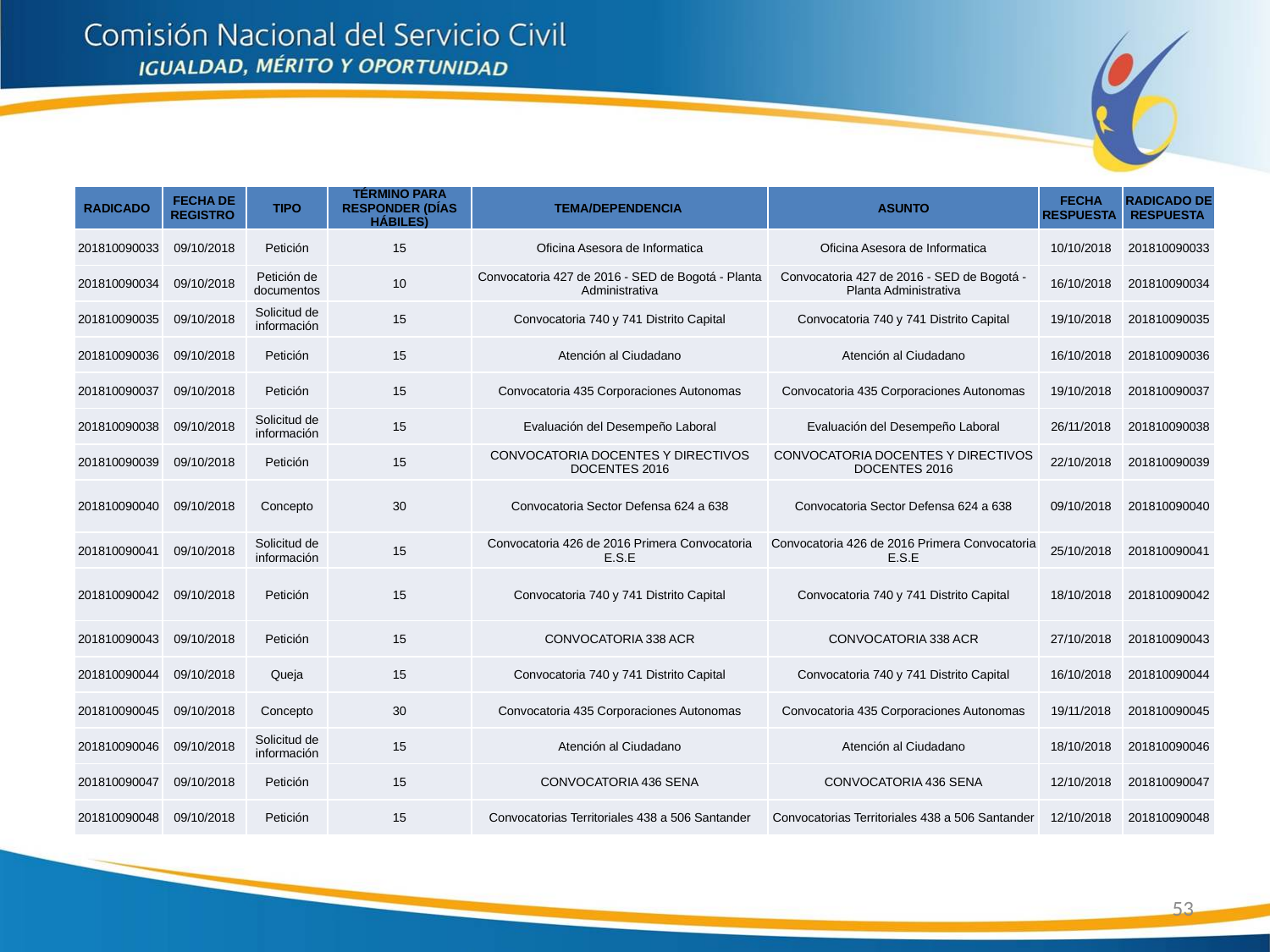

| RADICADO | FECHA DE REGISTRO | TIPO | TÉRMINO PARA RESPONDER (DÍAS HÁBILES) | TEMA/DEPENDENCIA | ASUNTO | FECHA RESPUESTA | RADICADO DE RESPUESTA |
| --- | --- | --- | --- | --- | --- | --- | --- |
| 201810090033 | 09/10/2018 | Petición | 15 | Oficina Asesora de Informatica | Oficina Asesora de Informatica | 10/10/2018 | 201810090033 |
| 201810090034 | 09/10/2018 | Petición de documentos | 10 | Convocatoria 427 de 2016 - SED de Bogotá - Planta Administrativa | Convocatoria 427 de 2016 - SED de Bogotá - Planta Administrativa | 16/10/2018 | 201810090034 |
| 201810090035 | 09/10/2018 | Solicitud de información | 15 | Convocatoria 740 y 741 Distrito Capital | Convocatoria 740 y 741 Distrito Capital | 19/10/2018 | 201810090035 |
| 201810090036 | 09/10/2018 | Petición | 15 | Atención al Ciudadano | Atención al Ciudadano | 16/10/2018 | 201810090036 |
| 201810090037 | 09/10/2018 | Petición | 15 | Convocatoria 435 Corporaciones Autonomas | Convocatoria 435 Corporaciones Autonomas | 19/10/2018 | 201810090037 |
| 201810090038 | 09/10/2018 | Solicitud de información | 15 | Evaluación del Desempeño Laboral | Evaluación del Desempeño Laboral | 26/11/2018 | 201810090038 |
| 201810090039 | 09/10/2018 | Petición | 15 | CONVOCATORIA DOCENTES Y DIRECTIVOS DOCENTES 2016 | CONVOCATORIA DOCENTES Y DIRECTIVOS DOCENTES 2016 | 22/10/2018 | 201810090039 |
| 201810090040 | 09/10/2018 | Concepto | 30 | Convocatoria Sector Defensa 624 a 638 | Convocatoria Sector Defensa 624 a 638 | 09/10/2018 | 201810090040 |
| 201810090041 | 09/10/2018 | Solicitud de información | 15 | Convocatoria 426 de 2016 Primera Convocatoria E.S.E | Convocatoria 426 de 2016 Primera Convocatoria E.S.E | 25/10/2018 | 201810090041 |
| 201810090042 | 09/10/2018 | Petición | 15 | Convocatoria 740 y 741 Distrito Capital | Convocatoria 740 y 741 Distrito Capital | 18/10/2018 | 201810090042 |
| 201810090043 | 09/10/2018 | Petición | 15 | CONVOCATORIA 338 ACR | CONVOCATORIA 338 ACR | 27/10/2018 | 201810090043 |
| 201810090044 | 09/10/2018 | Queja | 15 | Convocatoria 740 y 741 Distrito Capital | Convocatoria 740 y 741 Distrito Capital | 16/10/2018 | 201810090044 |
| 201810090045 | 09/10/2018 | Concepto | 30 | Convocatoria 435 Corporaciones Autonomas | Convocatoria 435 Corporaciones Autonomas | 19/11/2018 | 201810090045 |
| 201810090046 | 09/10/2018 | Solicitud de información | 15 | Atención al Ciudadano | Atención al Ciudadano | 18/10/2018 | 201810090046 |
| 201810090047 | 09/10/2018 | Petición | 15 | CONVOCATORIA 436 SENA | CONVOCATORIA 436 SENA | 12/10/2018 | 201810090047 |
| 201810090048 | 09/10/2018 | Petición | 15 | Convocatorias Territoriales 438 a 506 Santander | Convocatorias Territoriales 438 a 506 Santander | 12/10/2018 | 201810090048 |
53